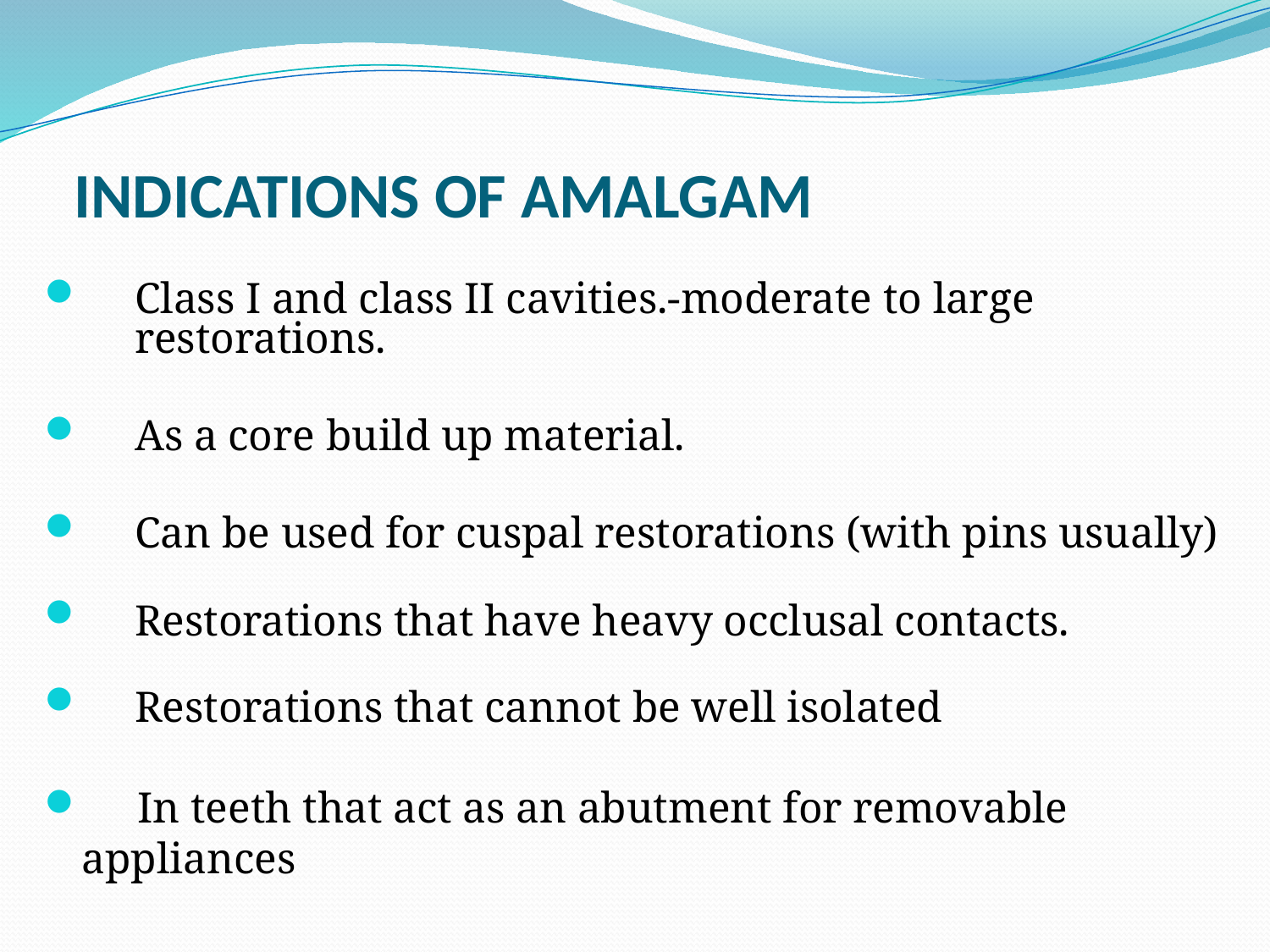

# INDICATIONS OF AMALGAM
Class I and class II cavities.-moderate to large restorations.

As a core build up material.

Can be used for cuspal restorations (with pins usually)

Restorations that have heavy occlusal contacts.

Restorations that cannot be well isolated

     In teeth that act as an abutment for removable appliances